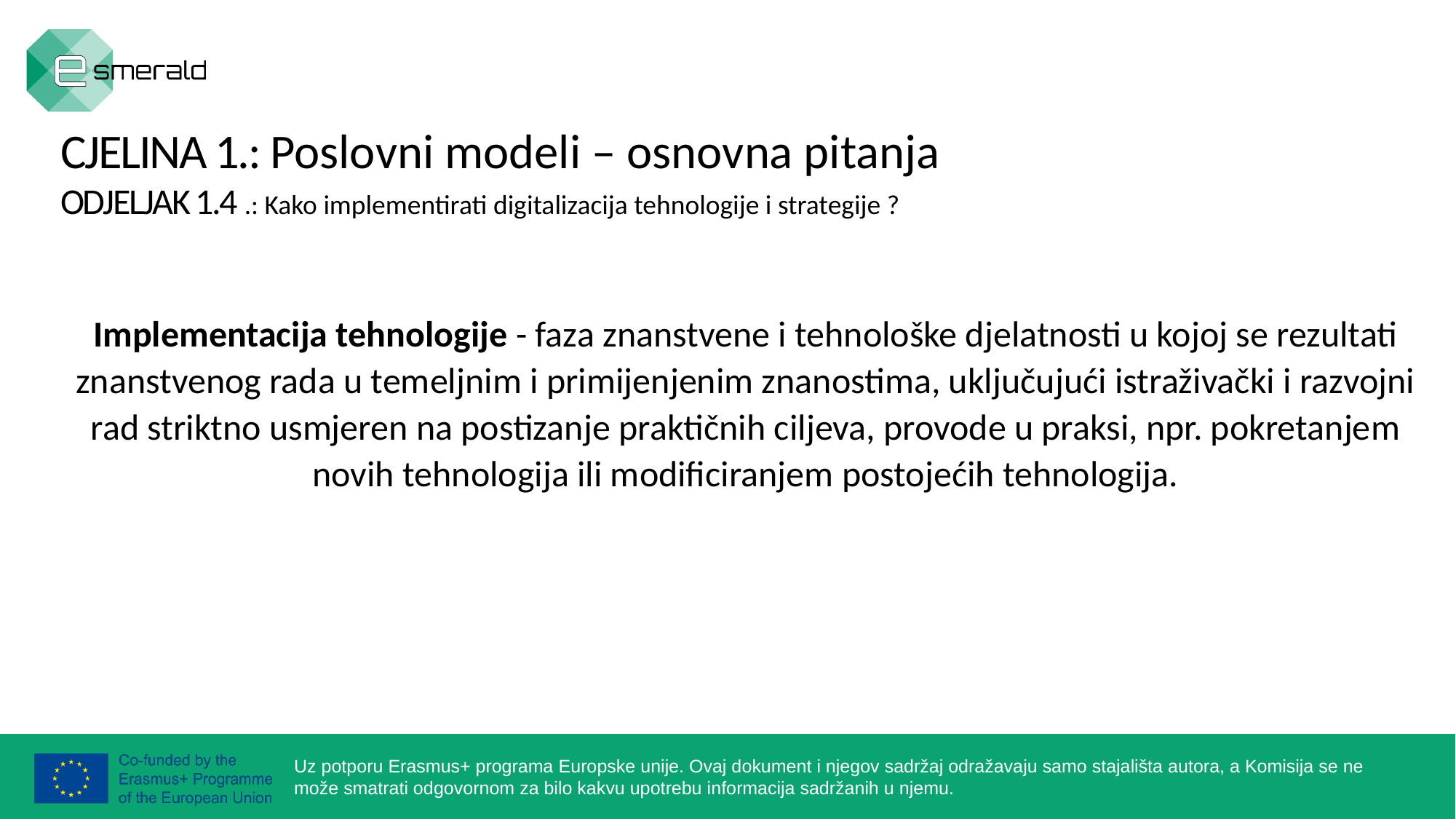

CJELINA 1.: Poslovni modeli – osnovna pitanja
ODJELJAK 1.4 .: Kako implementirati digitalizacija tehnologije i strategije ?

Implementacija tehnologije - faza znanstvene i tehnološke djelatnosti u kojoj se rezultati znanstvenog rada u temeljnim i primijenjenim znanostima, uključujući istraživački i razvojni rad striktno usmjeren na postizanje praktičnih ciljeva, provode u praksi, npr. pokretanjem novih tehnologija ili modificiranjem postojećih tehnologija.